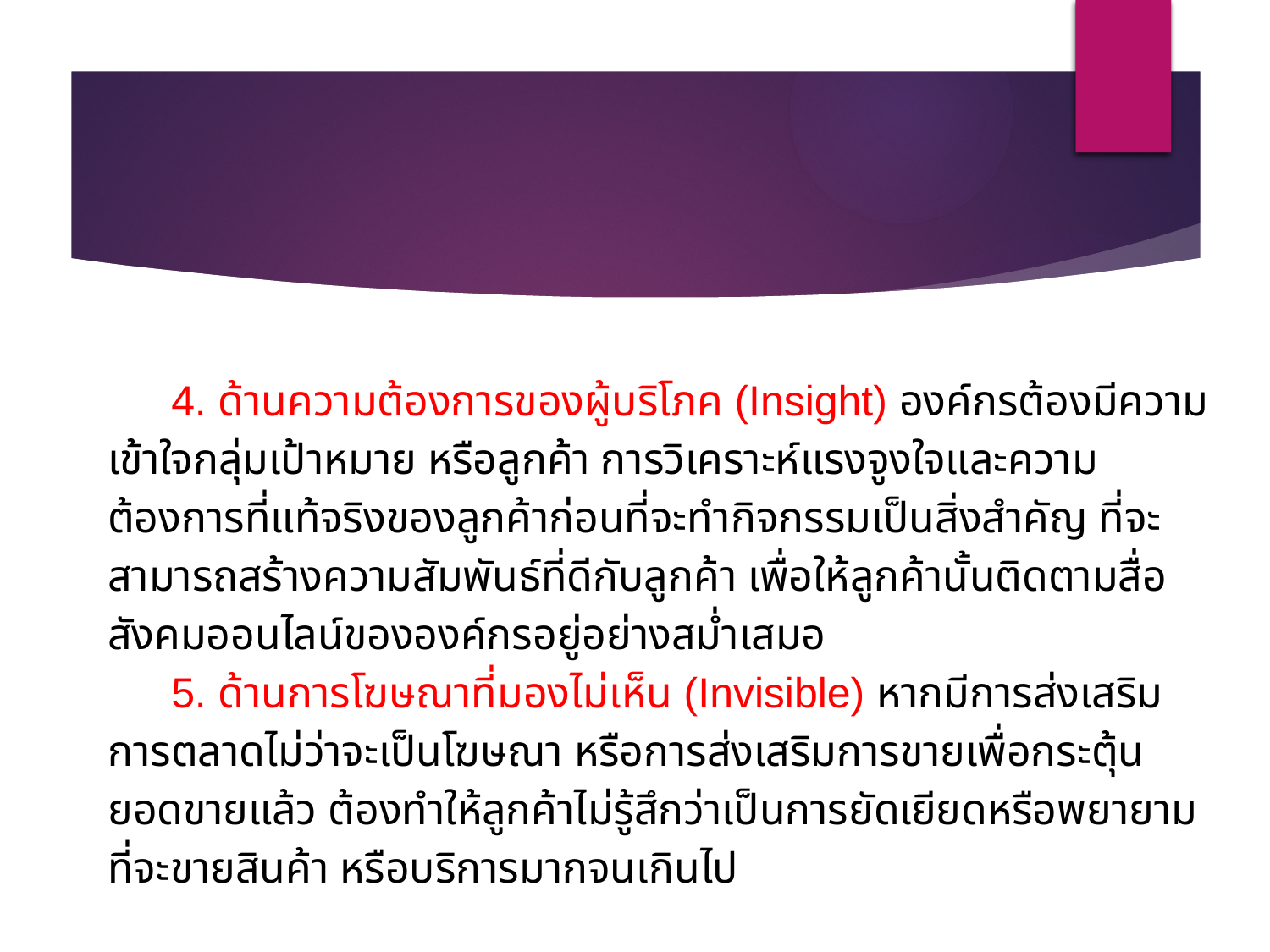

4. ด้านความต้องการของผู้บริโภค (Insight) องค์กรต้องมีความเข้าใจกลุ่มเป้าหมาย หรือลูกค้า การวิเคราะห์แรงจูงใจและความต้องการที่แท้จริงของลูกค้าก่อนที่จะทำกิจกรรมเป็นสิ่งสำคัญ ที่จะสามารถสร้างความสัมพันธ์ที่ดีกับลูกค้า เพื่อให้ลูกค้านั้นติดตามสื่อสังคมออนไลน์ขององค์กรอยู่อย่างสม่ำเสมอ
5. ด้านการโฆษณาที่มองไม่เห็น (Invisible) หากมีการส่งเสริมการตลาดไม่ว่าจะเป็นโฆษณา หรือการส่งเสริมการขายเพื่อกระตุ้นยอดขายแล้ว ต้องทำให้ลูกค้าไม่รู้สึกว่าเป็นการยัดเยียดหรือพยายามที่จะขายสินค้า หรือบริการมากจนเกินไป